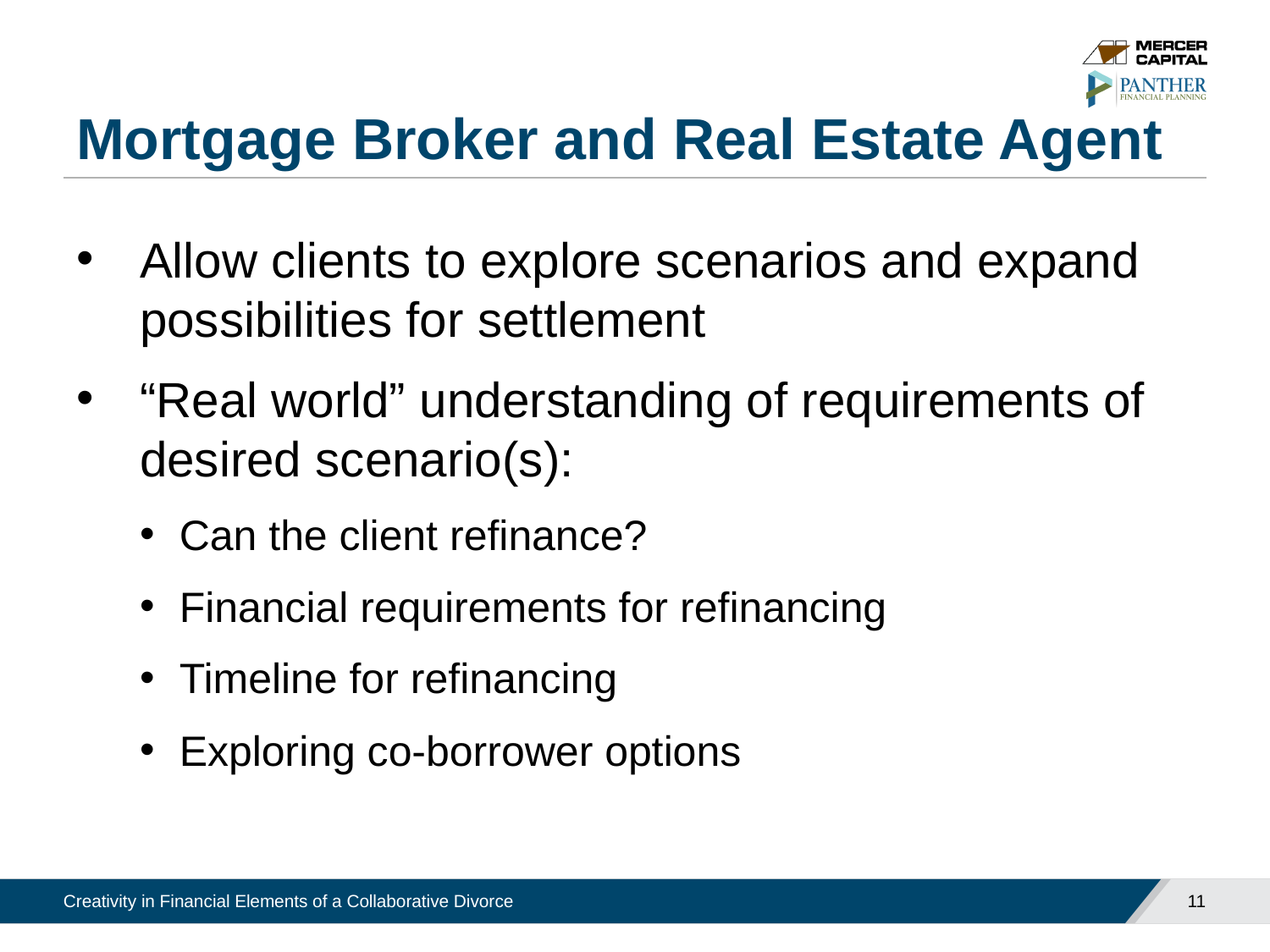

# Mortgage Broker and Real Estate Agent

Allow clients to explore scenarios and expand possibilities for settlement
“Real world” understanding of requirements of desired scenario(s):
Can the client refinance?
Financial requirements for refinancing
Timeline for refinancing
Exploring co-borrower options

11
Creativity in Financial Elements of a Collaborative Divorce